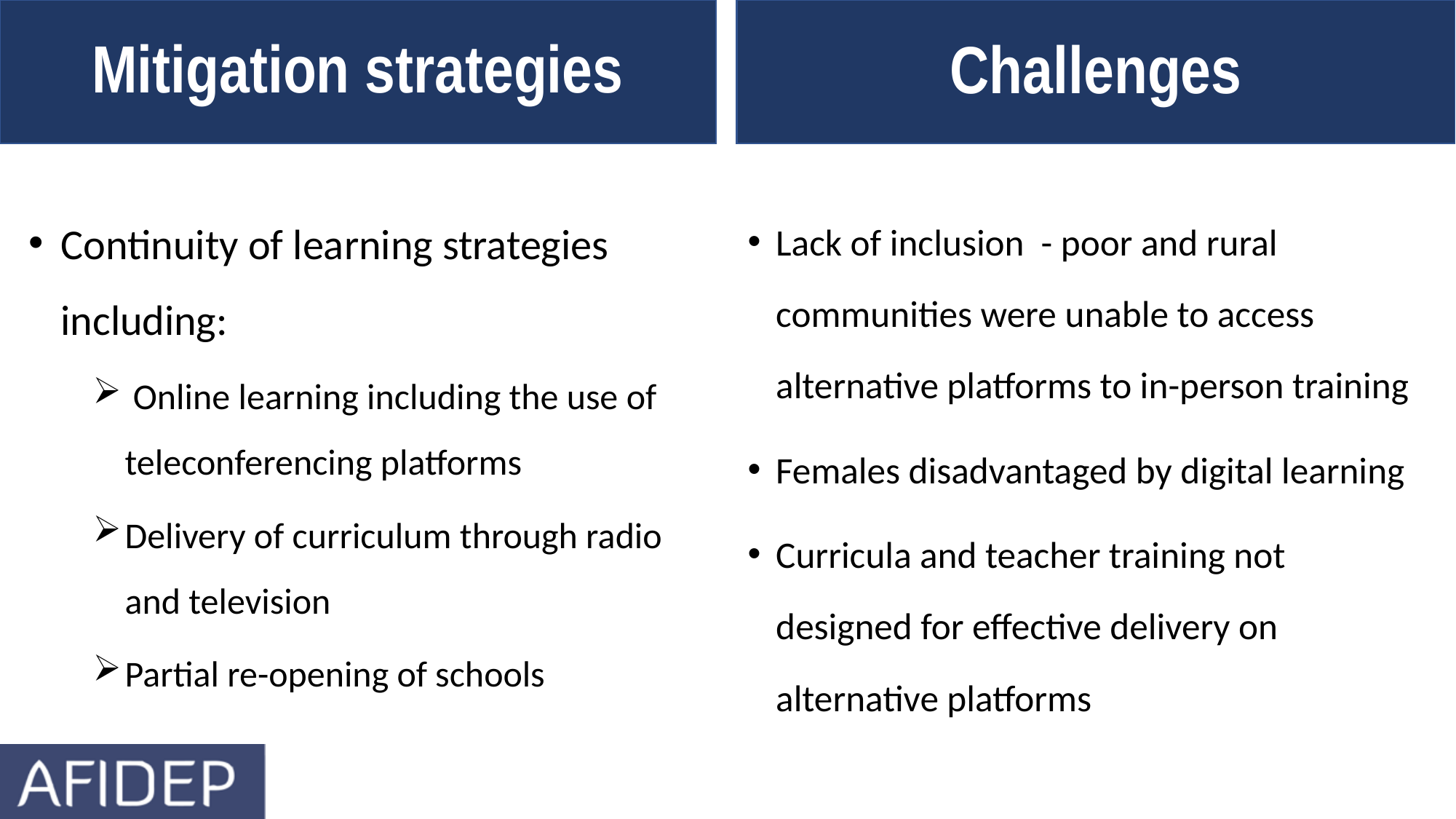

Mitigation strategies
Challenges
Continuity of learning strategies including:
 Online learning including the use of teleconferencing platforms
Delivery of curriculum through radio and television
Partial re-opening of schools
Lack of inclusion  - poor and rural communities were unable to access alternative platforms to in-person training
Females disadvantaged by digital learning
Curricula and teacher training not designed for effective delivery on alternative platforms